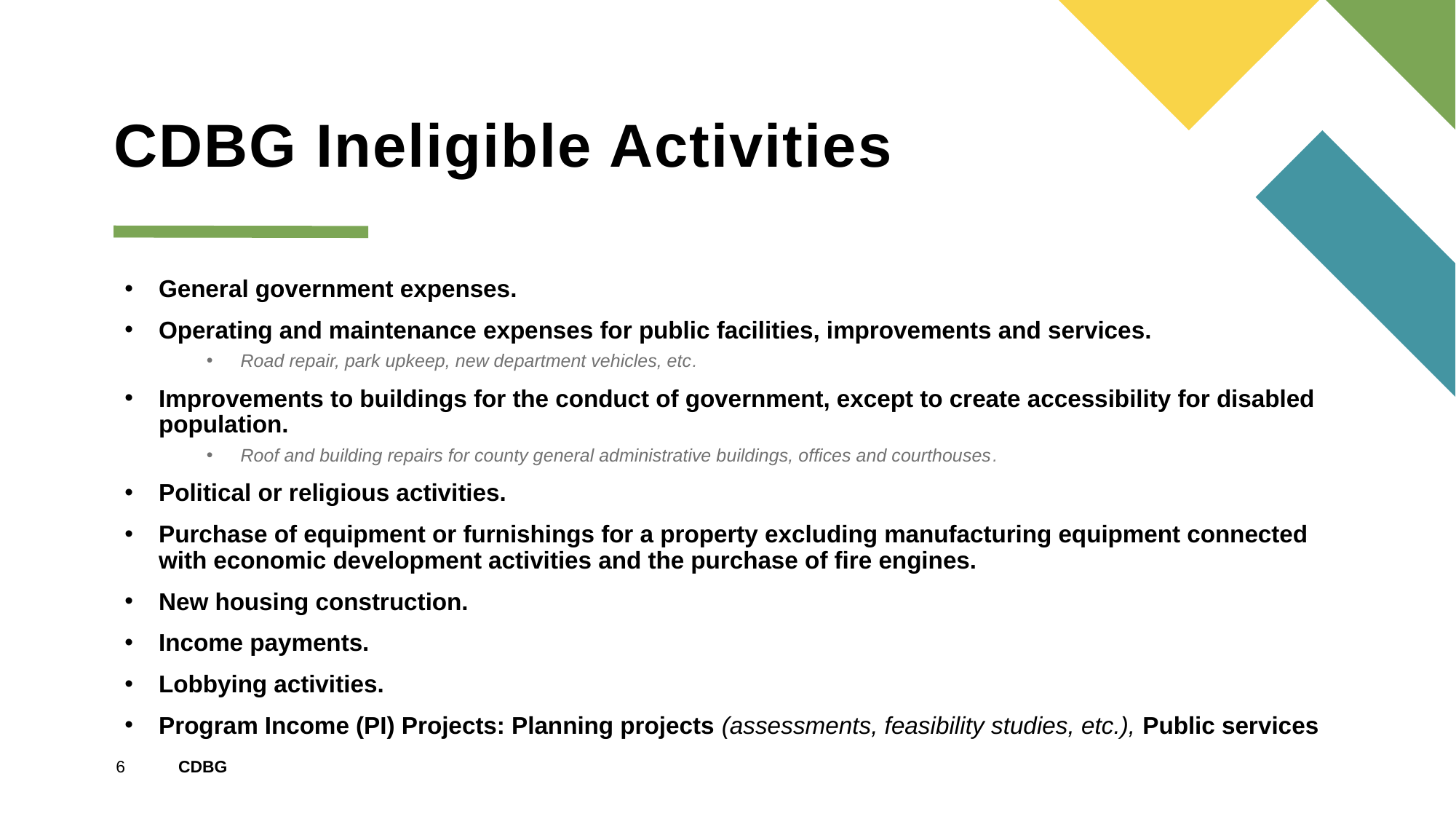

# CDBG Ineligible Activities
General government expenses.
Operating and maintenance expenses for public facilities, improvements and services.
Road repair, park upkeep, new department vehicles, etc.
Improvements to buildings for the conduct of government, except to create accessibility for disabled population.
Roof and building repairs for county general administrative buildings, offices and courthouses.
Political or religious activities.
Purchase of equipment or furnishings for a property excluding manufacturing equipment connected with economic development activities and the purchase of fire engines.
New housing construction.
Income payments.
Lobbying activities.
Program Income (PI) Projects: Planning projects (assessments, feasibility studies, etc.), Public services

6
CDBG